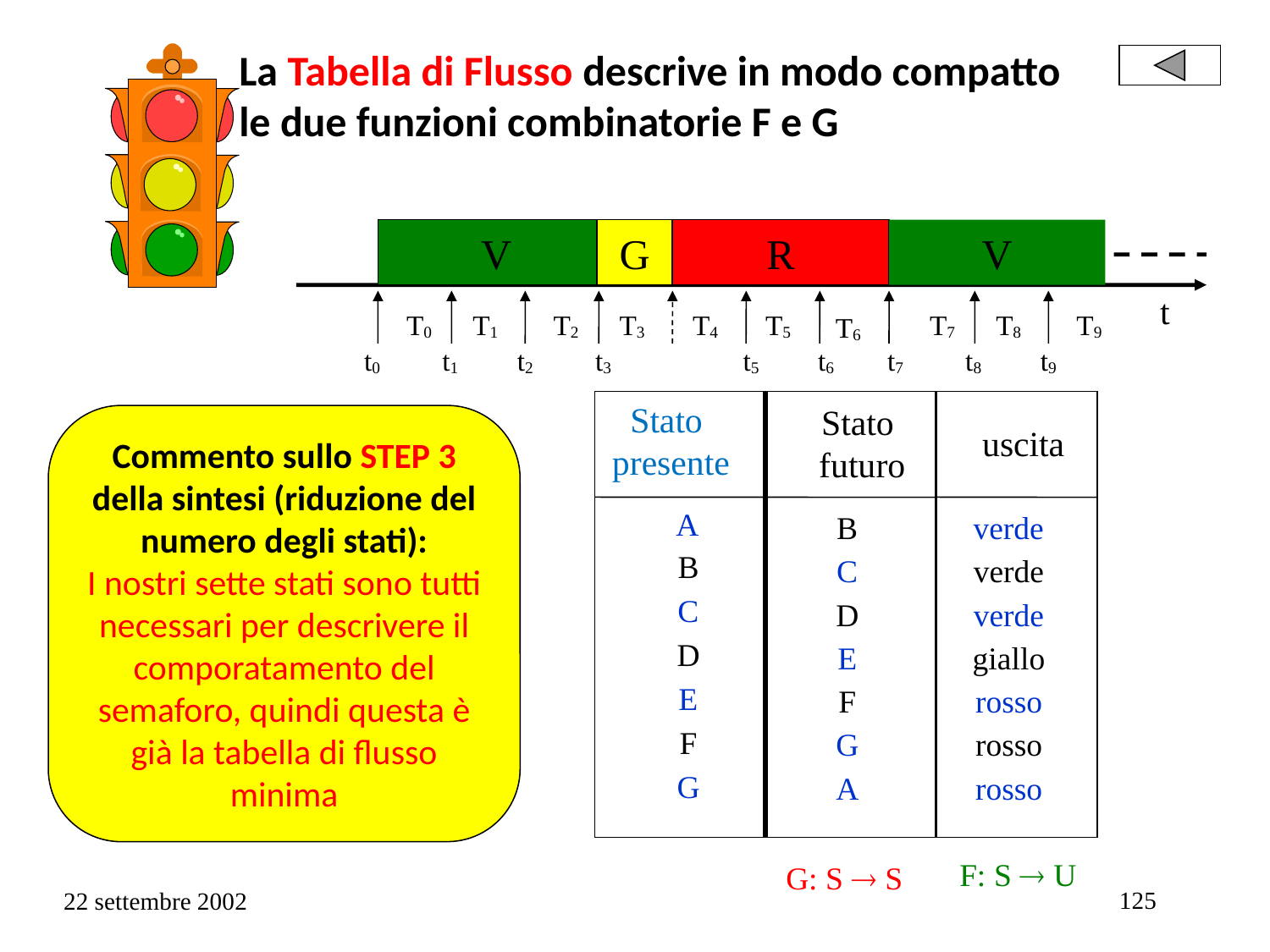

# La Tabella di Flusso descrive in modo compatto le due funzioni combinatorie F e G

V
G
R
V

t

T0
T1
T2
T3
T4
T5
T6
t0
t1
t2
t3
t5
t6

T7
T8
T9
t7
t8
t9

Stato
presente
Stato
futuro
A
B
C
D
E
F
G
B
C
D
E
F
G
A

uscita
verde
verde
verde
giallo
rosso
rosso
rosso
F: S → U
G: S → S
Commento sullo STEP 3 della sintesi (riduzione del numero degli stati):
I nostri sette stati sono tutti necessari per descrivere il comporatamento del semaforo, quindi questa è già la tabella di flusso minima

125
22 settembre 2002